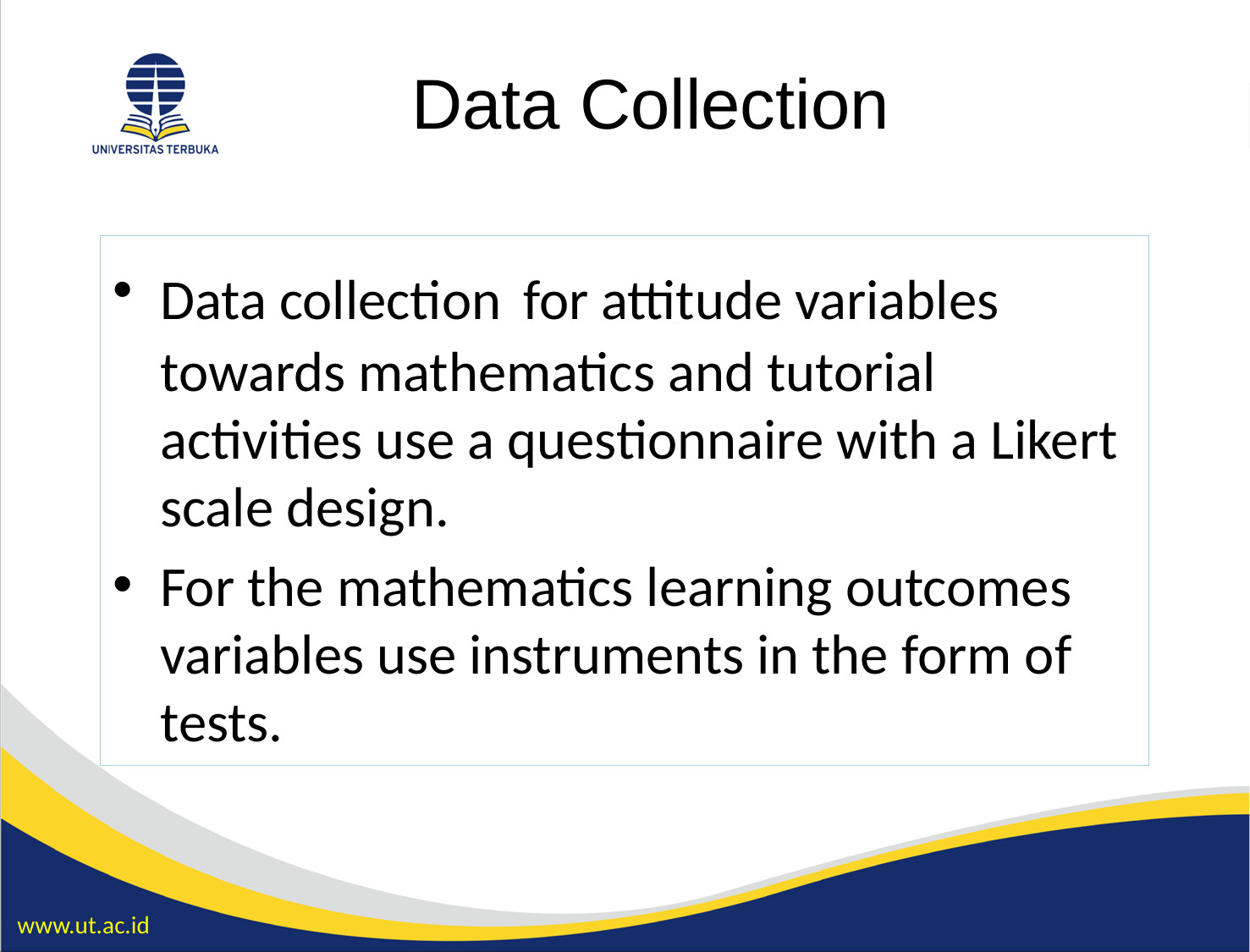

Data Collection
k
Data collection for attitude variables towards mathematics and tutorial activities use a questionnaire with a Likert scale design.
For the mathematics learning outcomes variables use instruments in the form of tests.

www.ut.ac.id